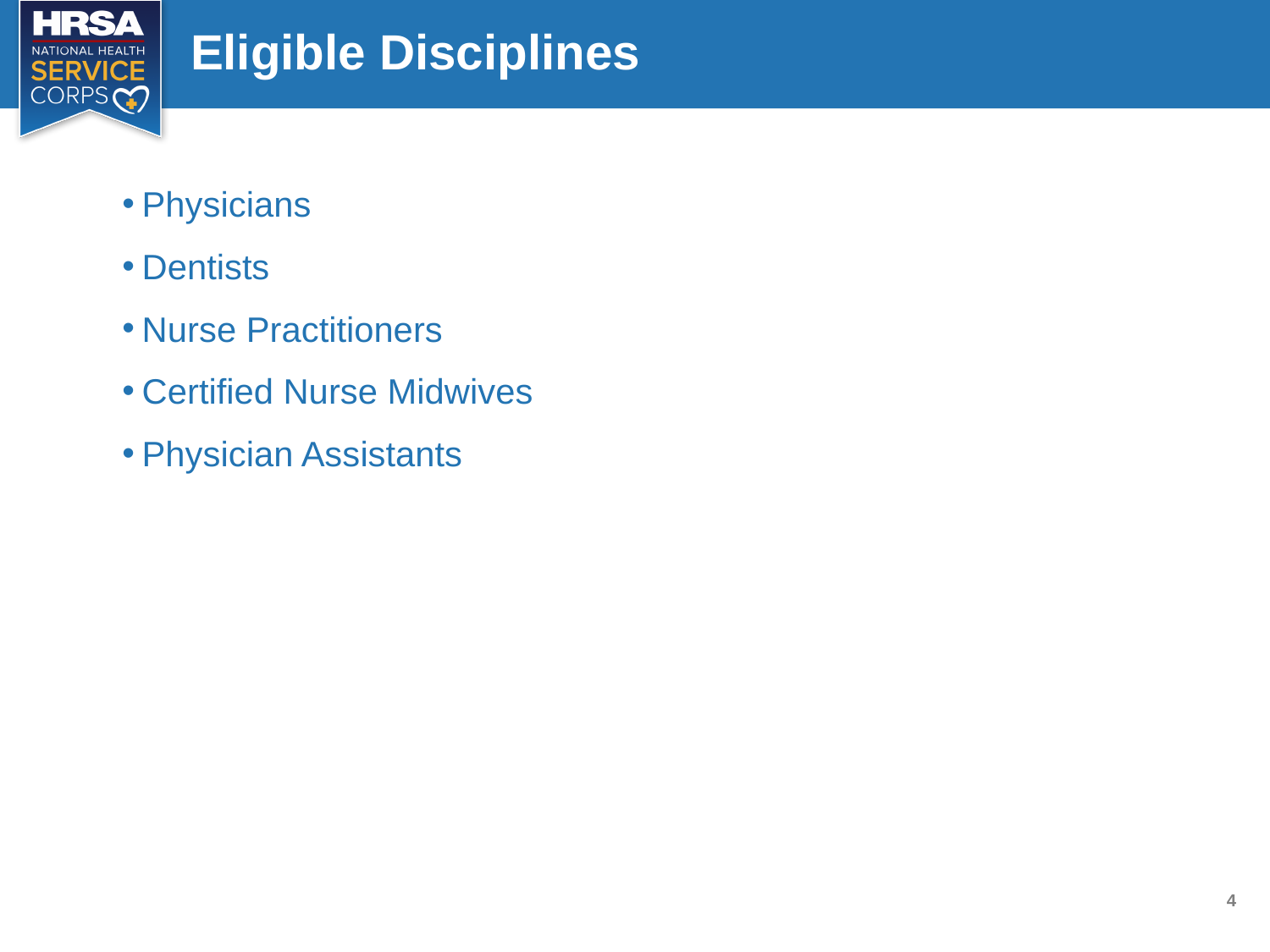

# Eligible Disciplines
Physicians
Dentists
Nurse Practitioners
Certified Nurse Midwives
Physician Assistants